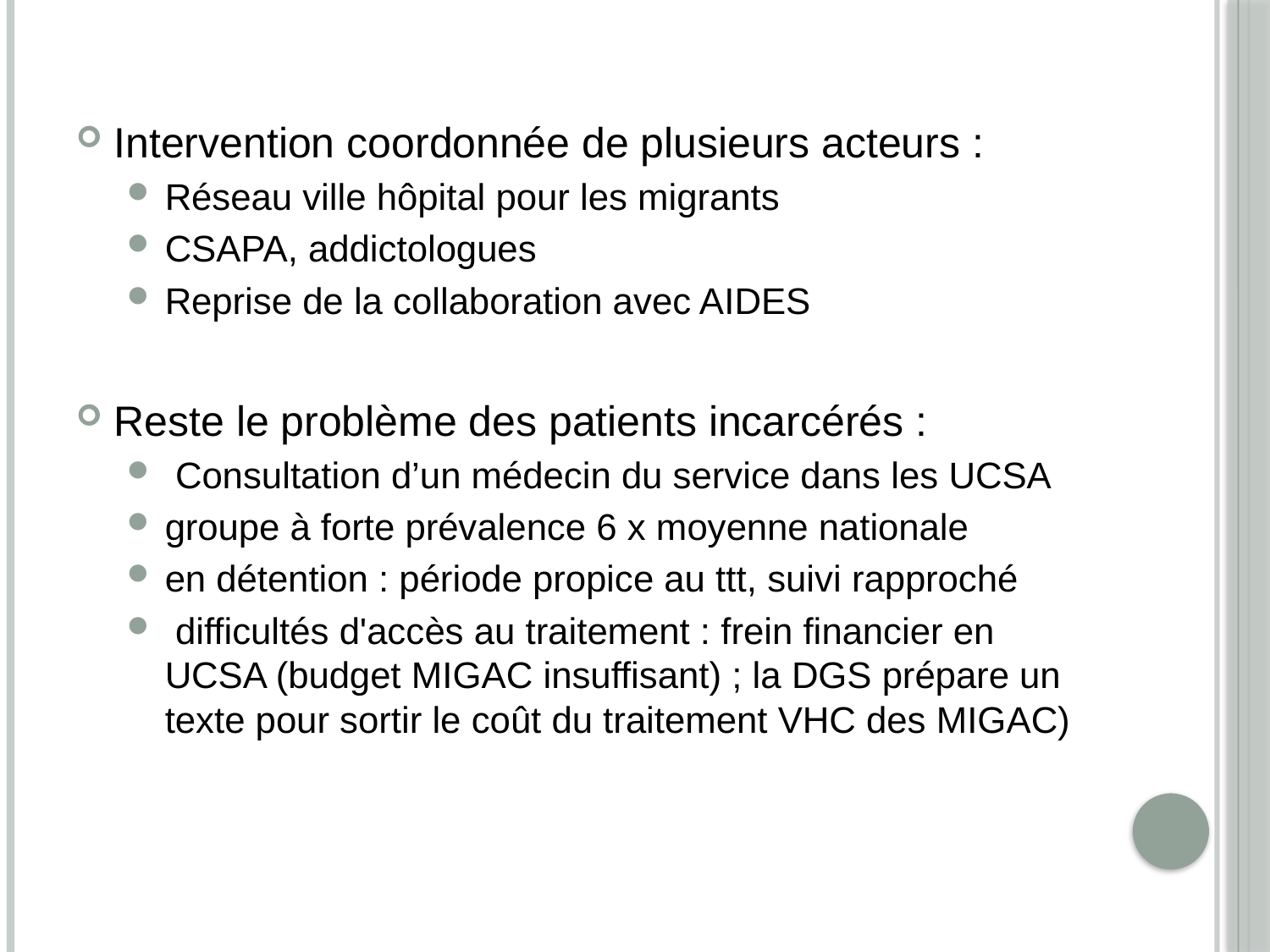

Intervention coordonnée de plusieurs acteurs :
Réseau ville hôpital pour les migrants
CSAPA, addictologues
Reprise de la collaboration avec AIDES

Reste le problème des patients incarcérés :
 Consultation d’un médecin du service dans les UCSA
groupe à forte prévalence 6 x moyenne nationale
en détention : période propice au ttt, suivi rapproché
 difficultés d'accès au traitement : frein financier en UCSA (budget MIGAC insuffisant) ; la DGS prépare un texte pour sortir le coût du traitement VHC des MIGAC)